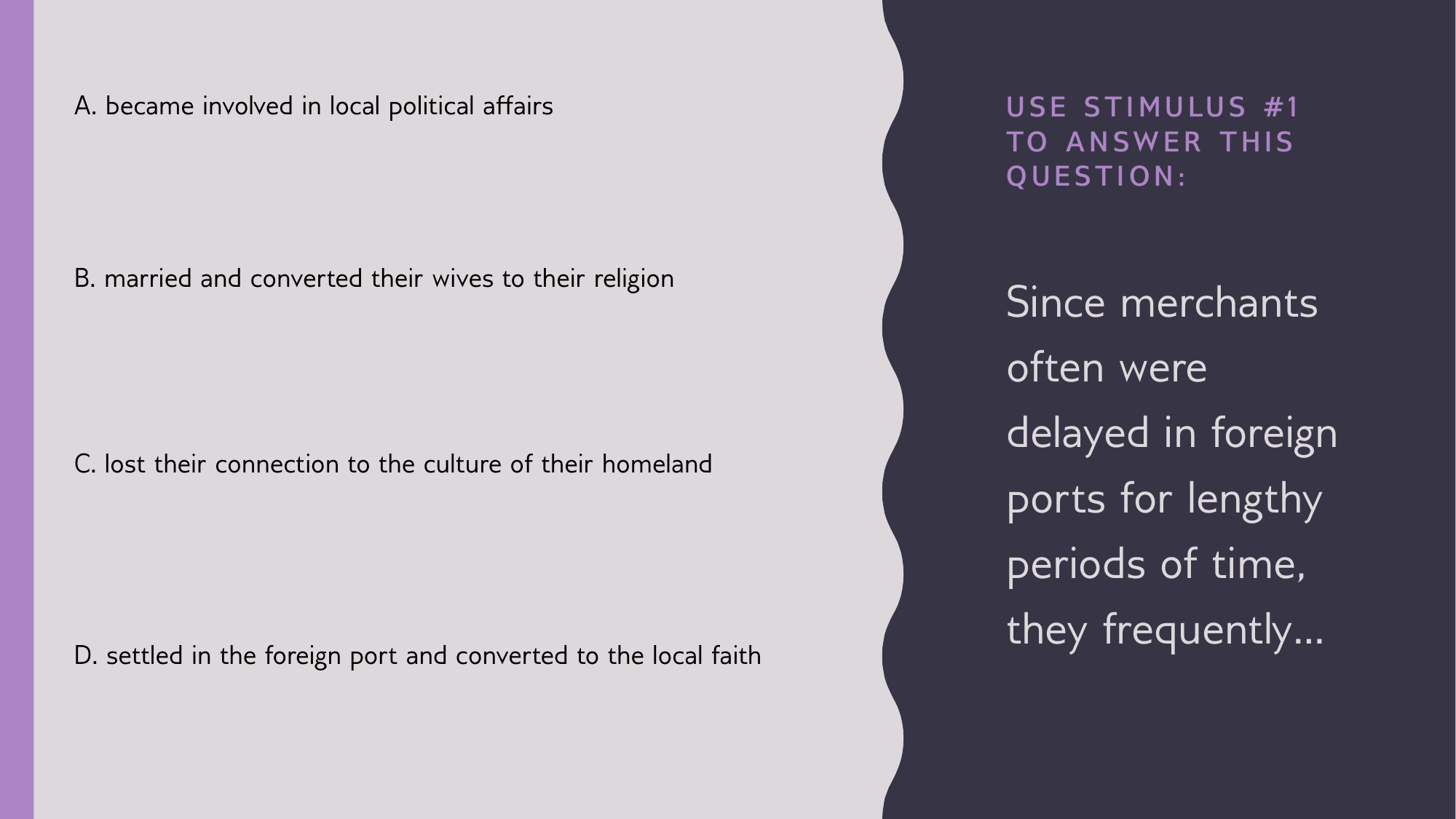

# Use Stimulus #1 To answer this question:
A. became involved in local political affairs
B. married and converted their wives to their religion
Since merchants often were delayed in foreign ports for lengthy periods of time, they frequently…
C. lost their connection to the culture of their homeland
D. settled in the foreign port and converted to the local faith